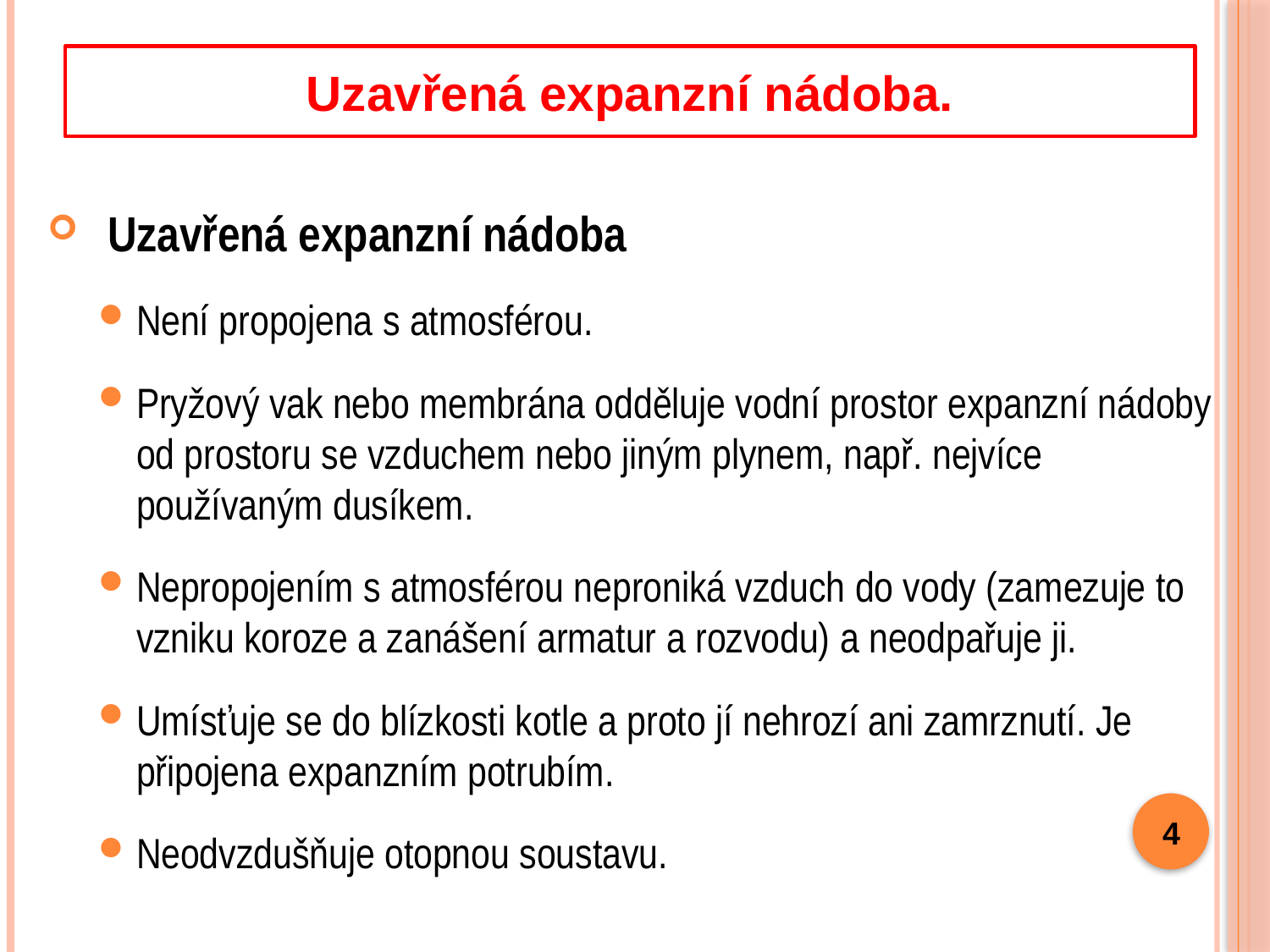

Uzavřená expanzní nádoba.
  Uzavřená expanzní nádoba
Není propojena s atmosférou.
Pryžový vak nebo membrána odděluje vodní prostor expanzní nádoby od prostoru se vzduchem nebo jiným plynem, např. nejvíce používaným dusíkem.
Nepropojením s atmosférou neproniká vzduch do vody (zamezuje to vzniku koroze a zanášení armatur a rozvodu) a neodpařuje ji.
Umísťuje se do blízkosti kotle a proto jí nehrozí ani zamrznutí. Je připojena expanzním potrubím.
Neodvzdušňuje otopnou soustavu.
4